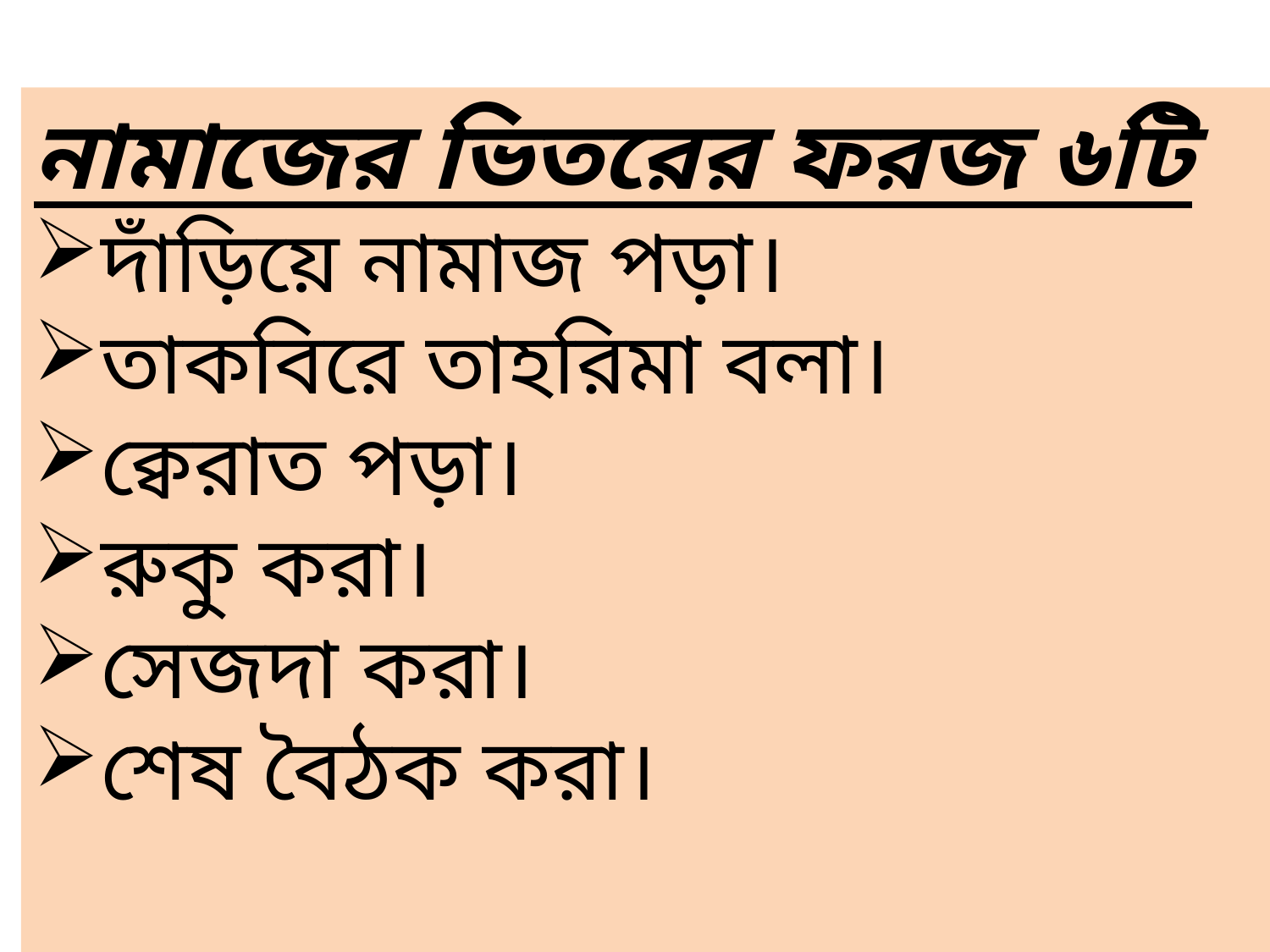

নামাজের ভিতরের ফরজ ৬টি
দাঁড়িয়ে নামাজ পড়া।
তাকবিরে তাহরিমা বলা।
ক্বেরাত পড়া।
রুকু করা।
সেজদা করা।
শেষ বৈঠক করা।